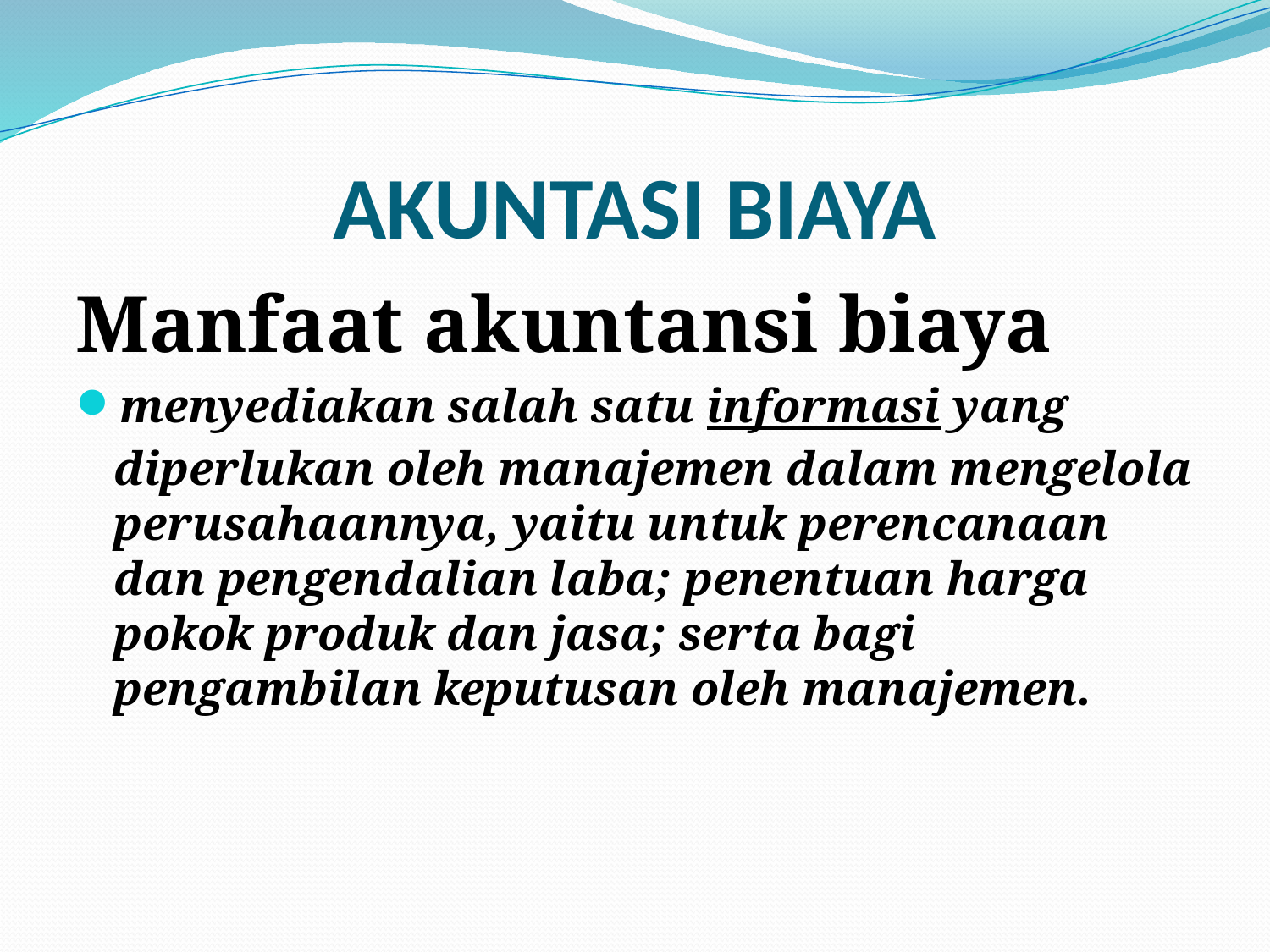

# AKUNTASI BIAYA
Manfaat akuntansi biaya
menyediakan salah satu informasi yang diperlukan oleh manajemen dalam mengelola perusahaannya, yaitu untuk perencanaan dan pengendalian laba; penentuan harga pokok produk dan jasa; serta bagi pengambilan keputusan oleh manajemen.